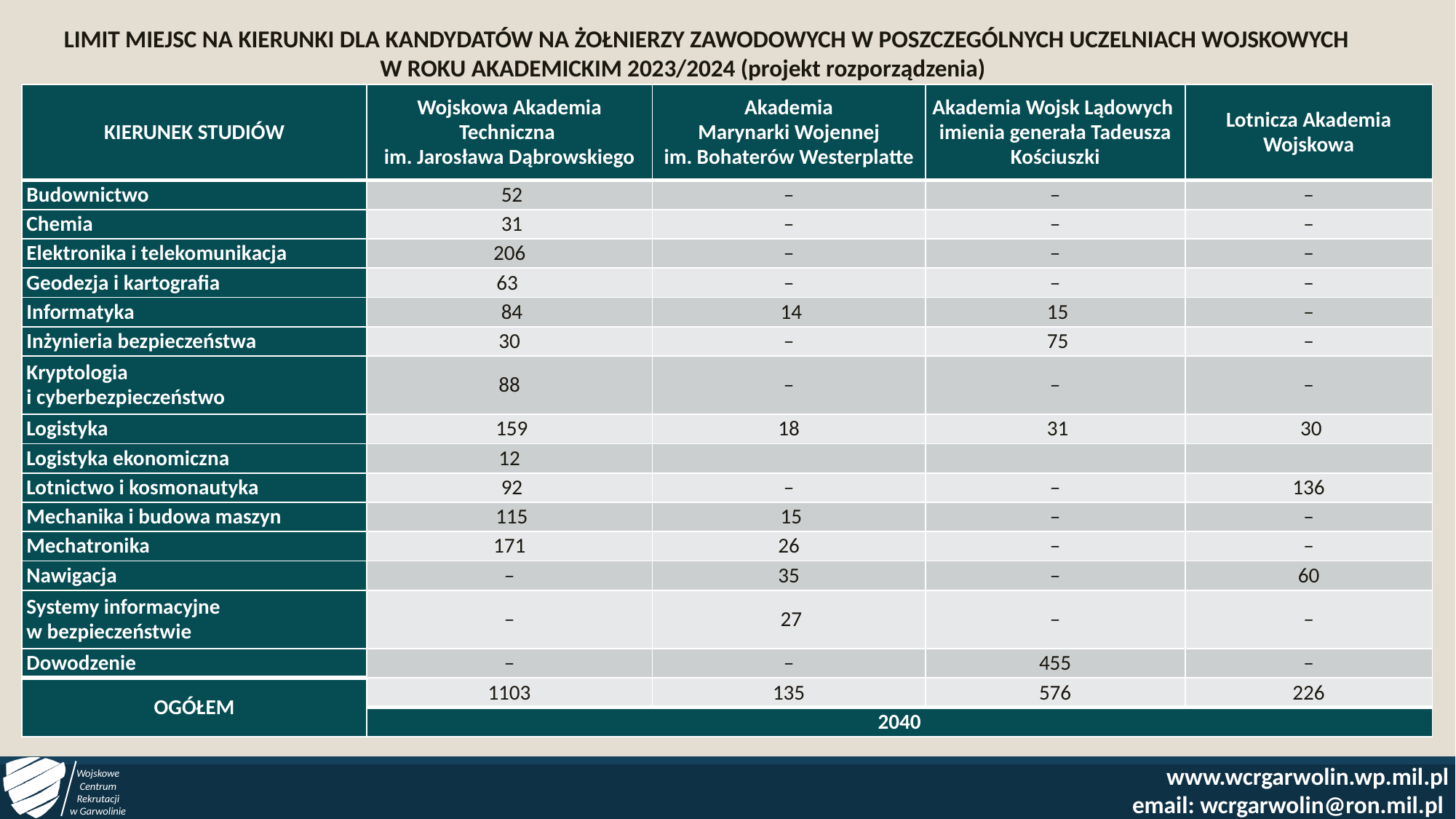

LIMIT MIEJSC NA KIERUNKI DLA KANDYDATÓW NA ŻOŁNIERZY ZAWODOWYCH W POSZCZEGÓLNYCH UCZELNIACH WOJSKOWYCH
W ROKU AKADEMICKIM 2023/2024 (projekt rozporządzenia)
| KIERUNEK STUDIÓW | Wojskowa Akademia Techniczna im. Jarosława Dąbrowskiego | Akademia Marynarki Wojennej im. Bohaterów Westerplatte | Akademia Wojsk Lądowych imienia generała Tadeusza Kościuszki | Lotnicza Akademia Wojskowa |
| --- | --- | --- | --- | --- |
| Budownictwo | 52 | – | – | – |
| Chemia | 31 | – | – | – |
| Elektronika i telekomunikacja | 206 | – | – | – |
| Geodezja i kartografia | 63 | – | – | – |
| Informatyka | 84 | 14 | 15 | – |
| Inżynieria bezpieczeństwa | 30 | – | 75 | – |
| Kryptologia i cyberbezpieczeństwo | 88 | – | – | – |
| Logistyka | 159 | 18 | 31 | 30 |
| Logistyka ekonomiczna | 12 |  |  |  |
| Lotnictwo i kosmonautyka | 92 | – | – | 136 |
| Mechanika i budowa maszyn | 115 | 15 | – | – |
| Mechatronika | 171 | 26 | – | – |
| Nawigacja | – | 35 | – | 60 |
| Systemy informacyjne w bezpieczeństwie | – | 27 | – | – |
| Dowodzenie | – | – | 455 | – |
| OGÓŁEM | 1103 | 135 | 576 | 226 |
|  | 2040 |  |  |  |